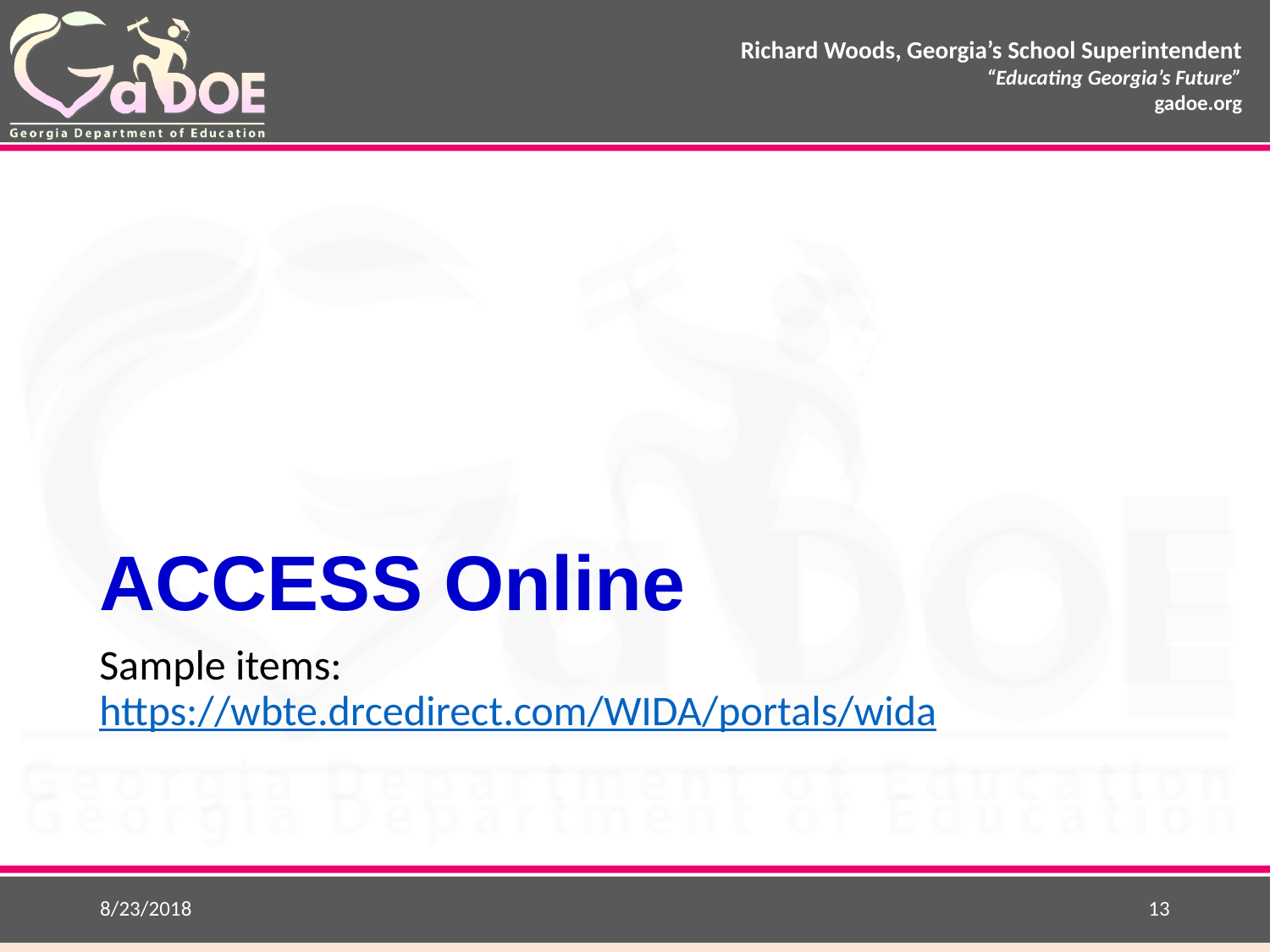

# ACCESS Online
Sample items: https://wbte.drcedirect.com/WIDA/portals/wida
8/23/2018
13